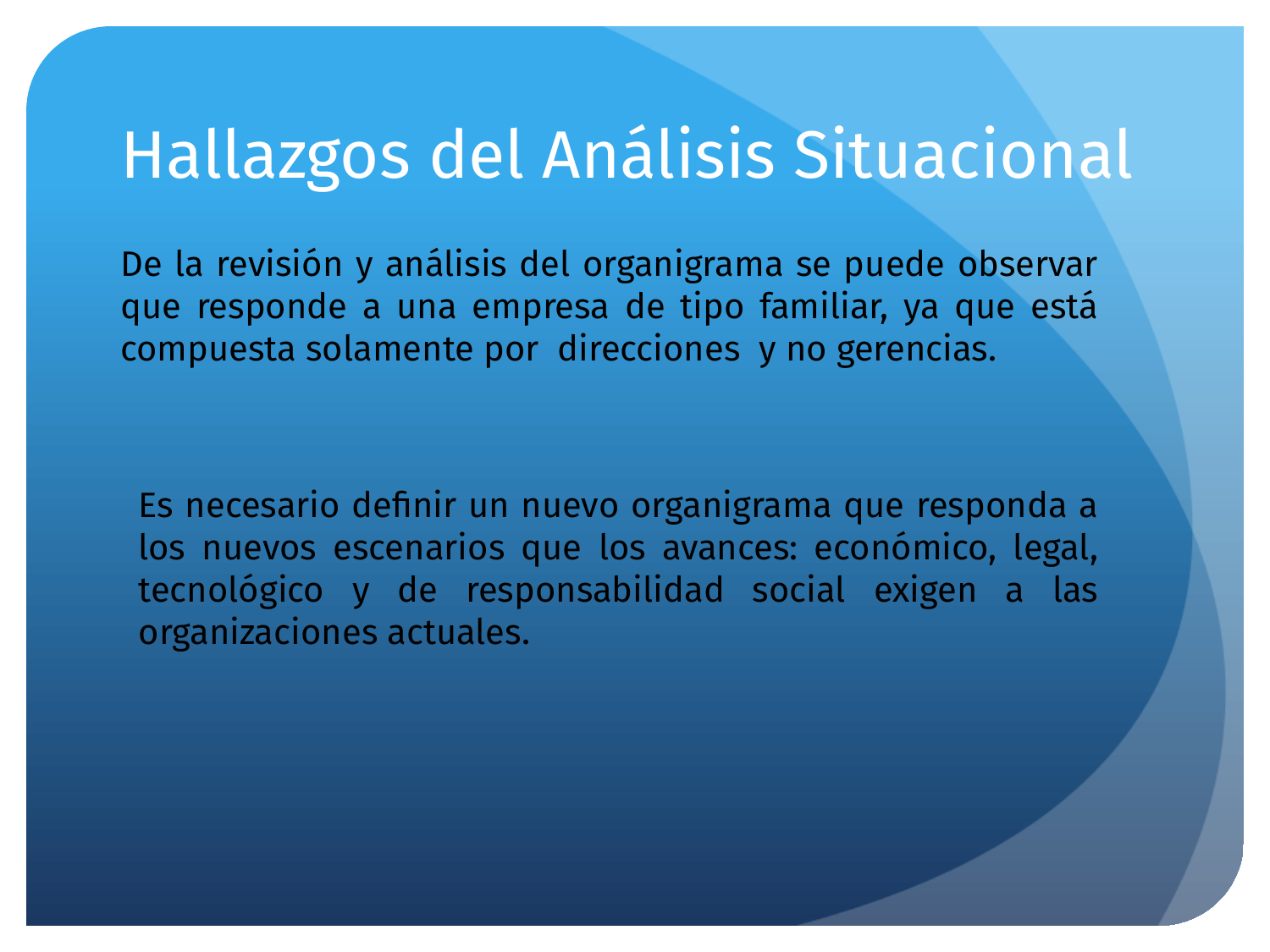

# Hallazgos del Análisis Situacional
De la revisión y análisis del organigrama se puede observar que responde a una empresa de tipo familiar, ya que está compuesta solamente por  direcciones  y no gerencias.
Es necesario definir un nuevo organigrama que responda a los nuevos escenarios que los avances: económico, legal, tecnológico y de responsabilidad social exigen a las organizaciones actuales.